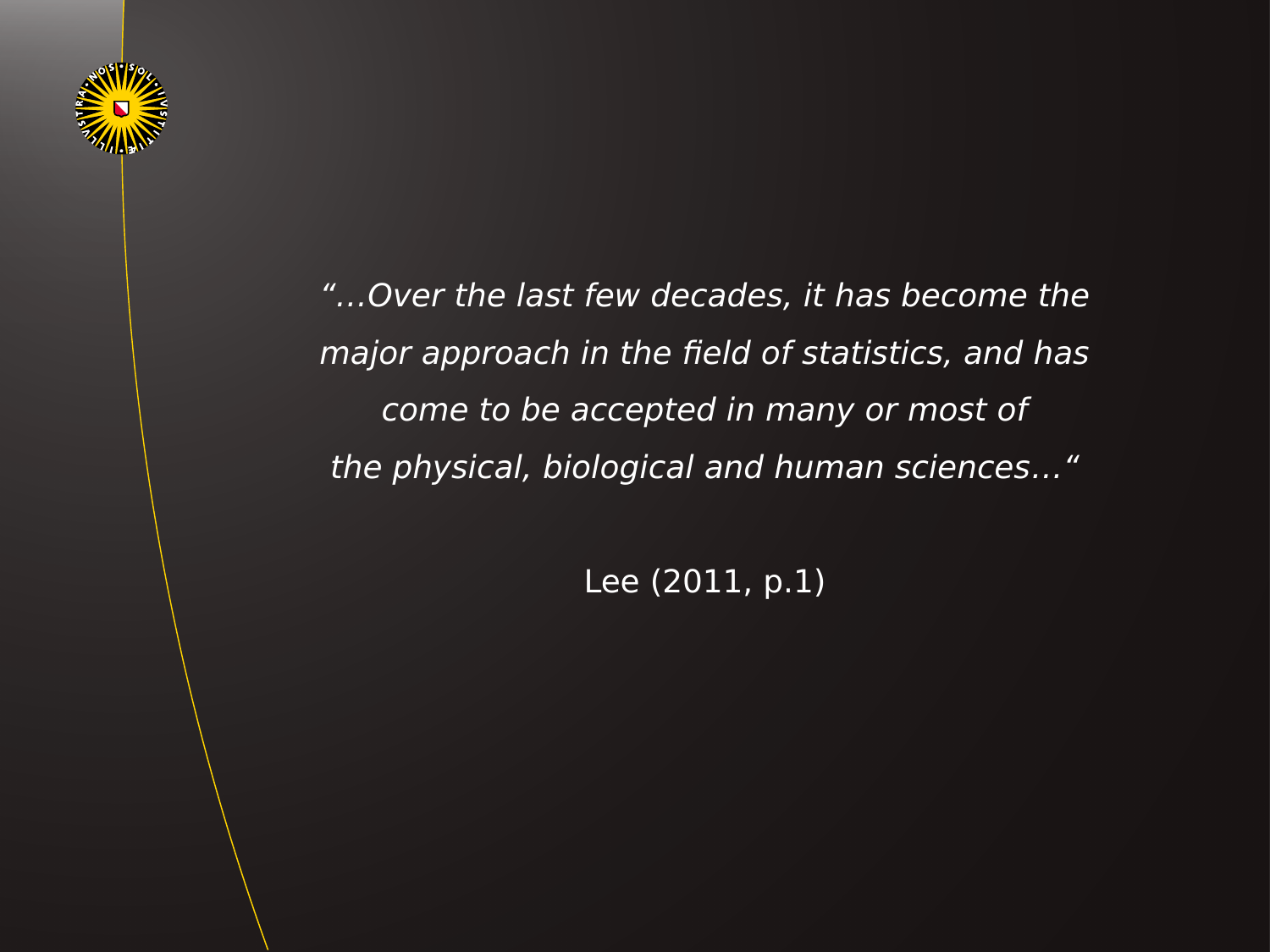

“…Over the last few decades, it has become the major approach in the field of statistics, and has come to be accepted in many or most of
the physical, biological and human sciences…“

Lee (2011, p.1)
Via Invoegen | Koptekst en Voettekst invoegen Subafdeling<2spaties>|<2spaties>Titel van de presentatie
6